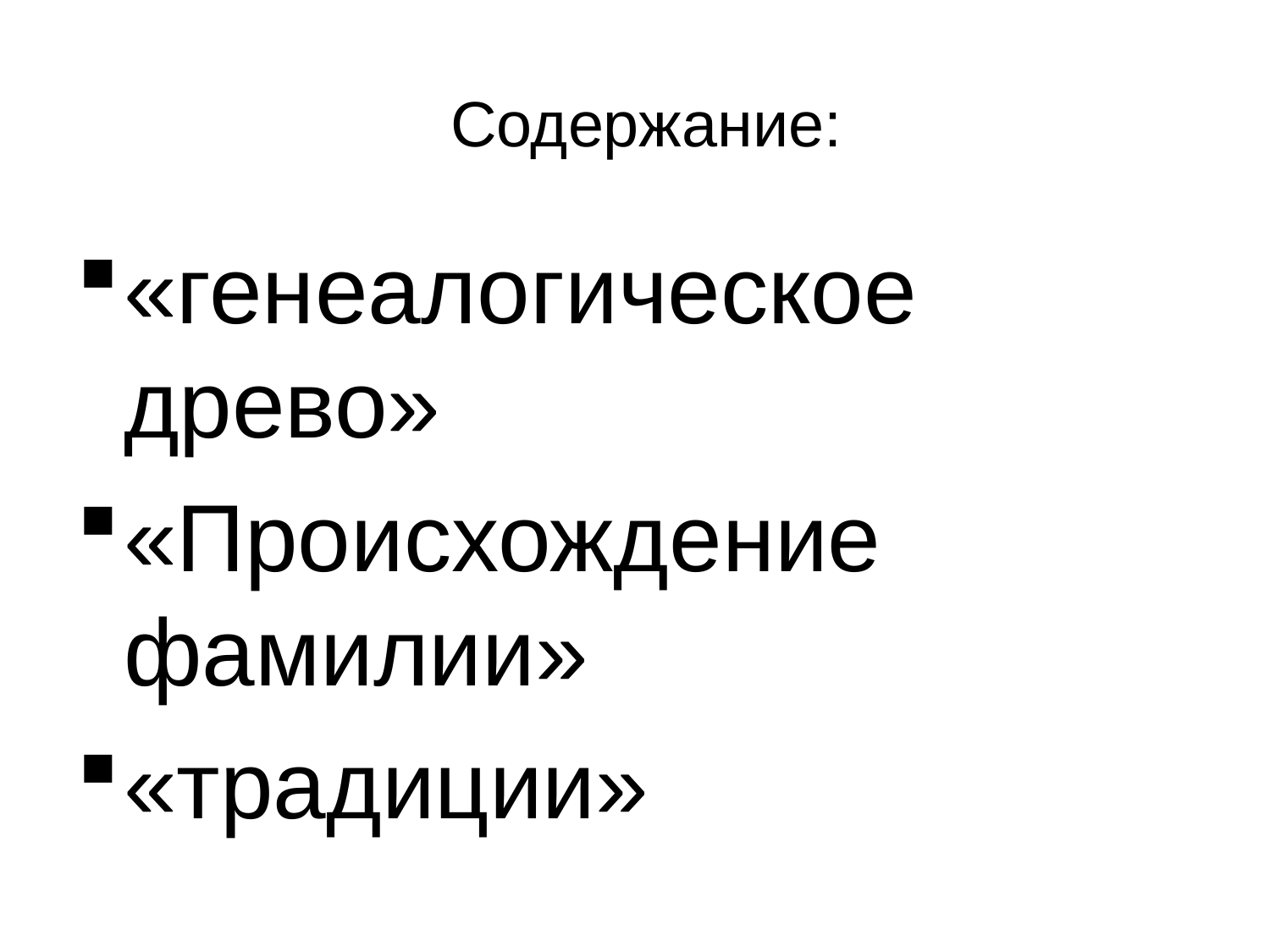

# Содержание:
«генеалогическое  древо»
«Происхождение фамилии»
«традиции»